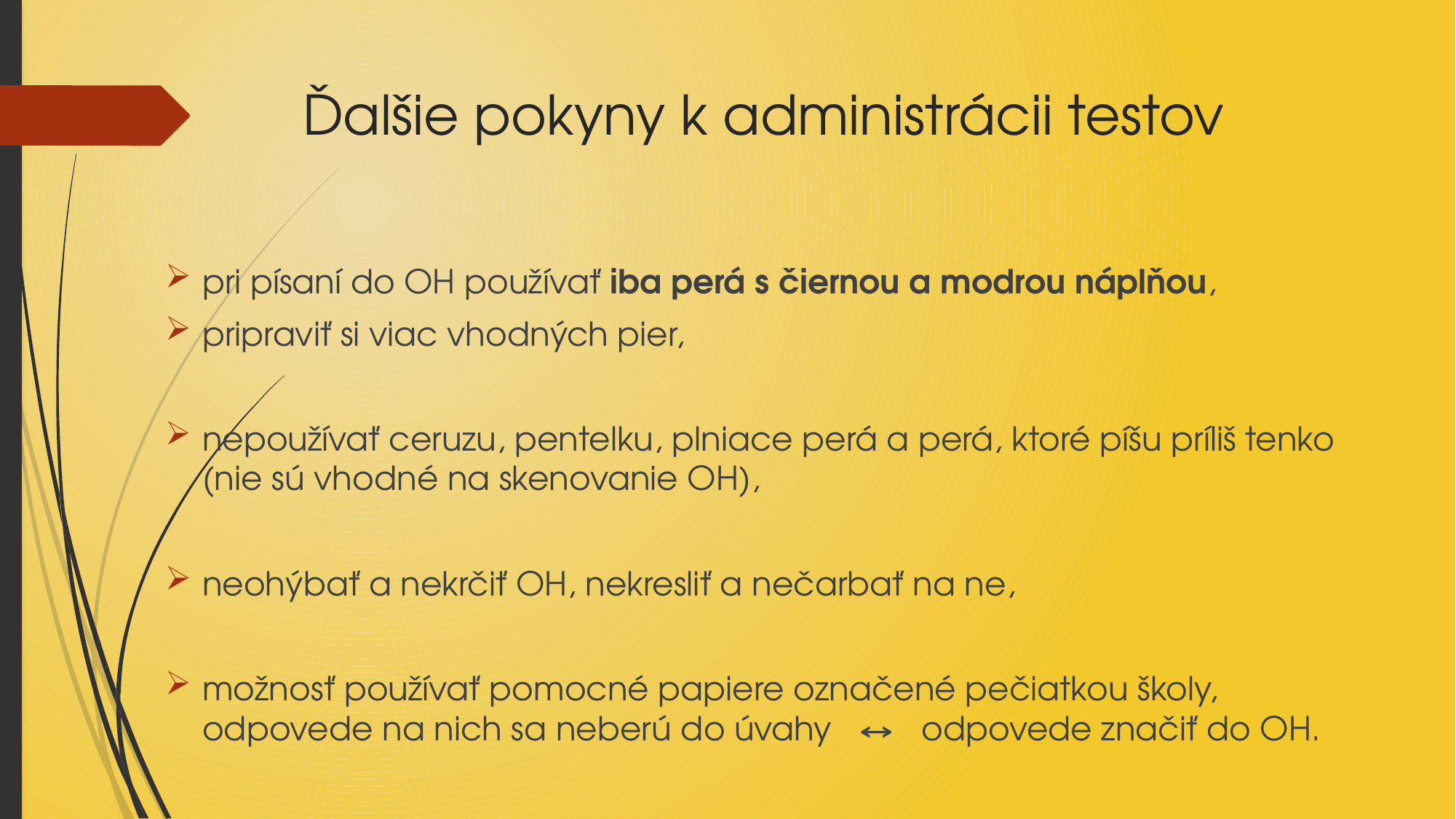

# Ďalšie pokyny k administrácii testov
pri písaní do OH používať iba perá s čiernou a modrou náplňou,
pripraviť si viac vhodných pier,

nepoužívať ceruzu, pentelku, plniace perá a perá, ktoré píšu príliš tenko (nie sú vhodné na skenovanie OH),

neohýbať a nekrčiť OH, nekresliť a nečarbať na ne,

možnosť používať pomocné papiere označené pečiatkou školy, odpovede na nich sa neberú do úvahy   ↔   odpovede značiť do OH.